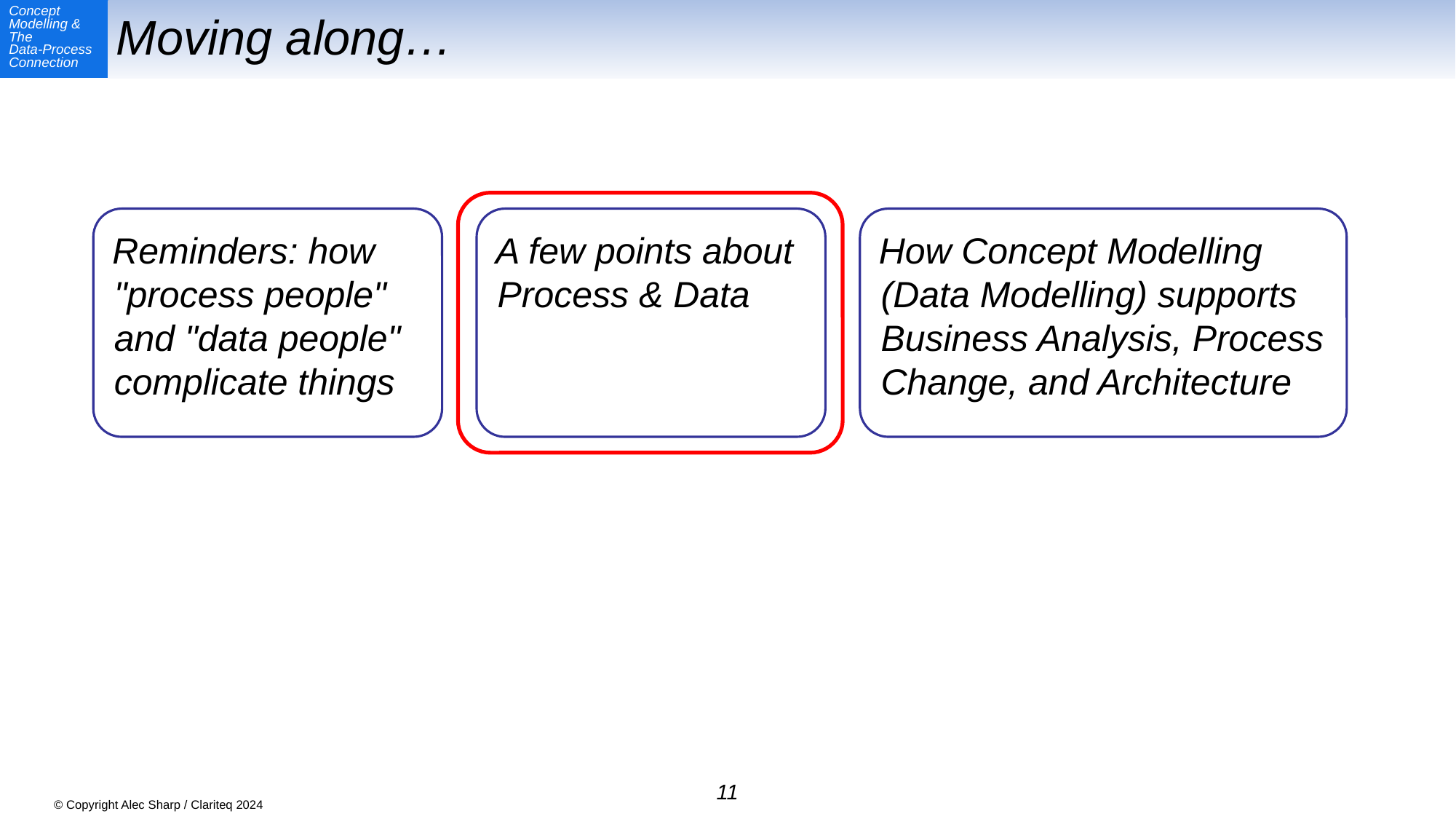

# Moving along…

Reminders: how "process people" and "data people" complicate things
A few points about Process & Data
How Concept Modelling (Data Modelling) supports Business Analysis, Process Change, and Architecture